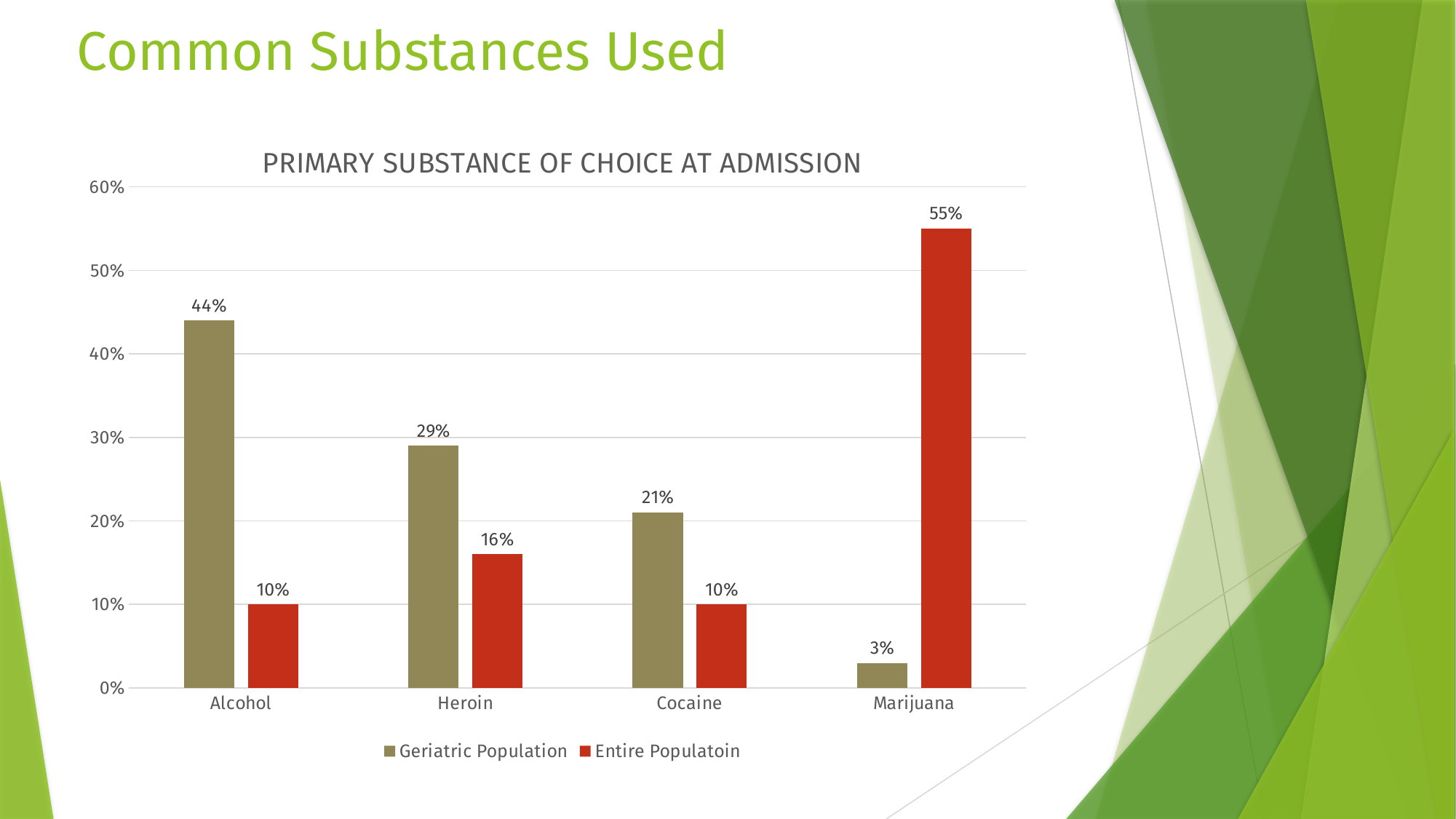

# Common Substances Used

### Chart: PRIMARY SUBSTANCE OF CHOICE AT ADMISSION

| Category | Geriatric Population | Entire Populatoin |
|---|---|---|
| Alcohol | 0.44 | 0.1 |
| Heroin | 0.29 | 0.16 |
| Cocaine | 0.21 | 0.1 |
| Marijuana | 0.03 | 0.55 |